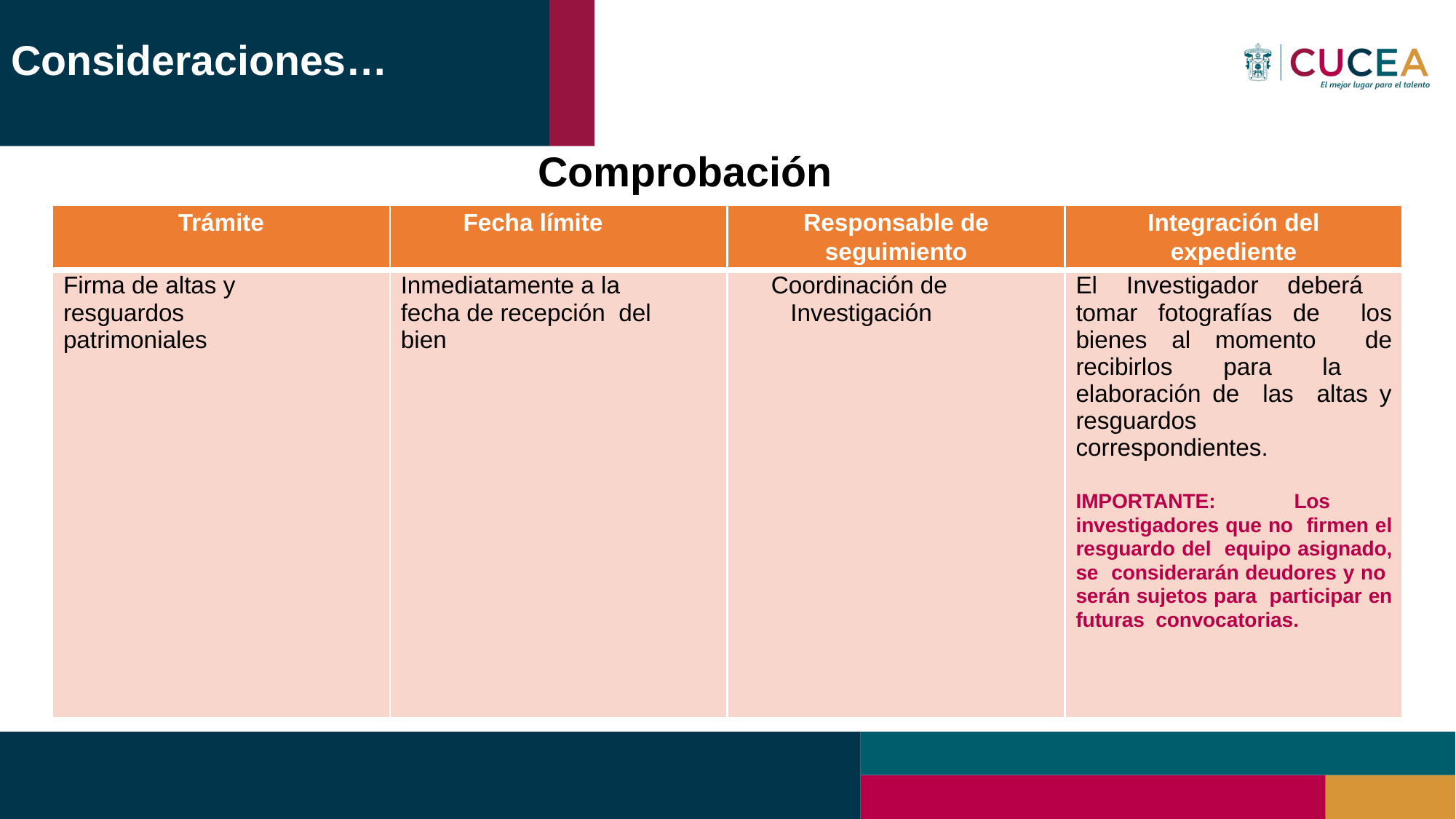

# Consideraciones…
Comprobación
| Trámite | Fecha límite | Responsable de seguimiento | Integración del expediente |
| --- | --- | --- | --- |
| Firma de altas y resguardos patrimoniales | Inmediatamente a la fecha de recepción del bien | Coordinación de Investigación | El Investigador deberá tomar fotografías de los bienes al momento de recibirlos para la elaboración de las altas y resguardos correspondientes. IMPORTANTE: Los investigadores que no firmen el resguardo del equipo asignado, se considerarán deudores y no serán sujetos para participar en futuras convocatorias. |